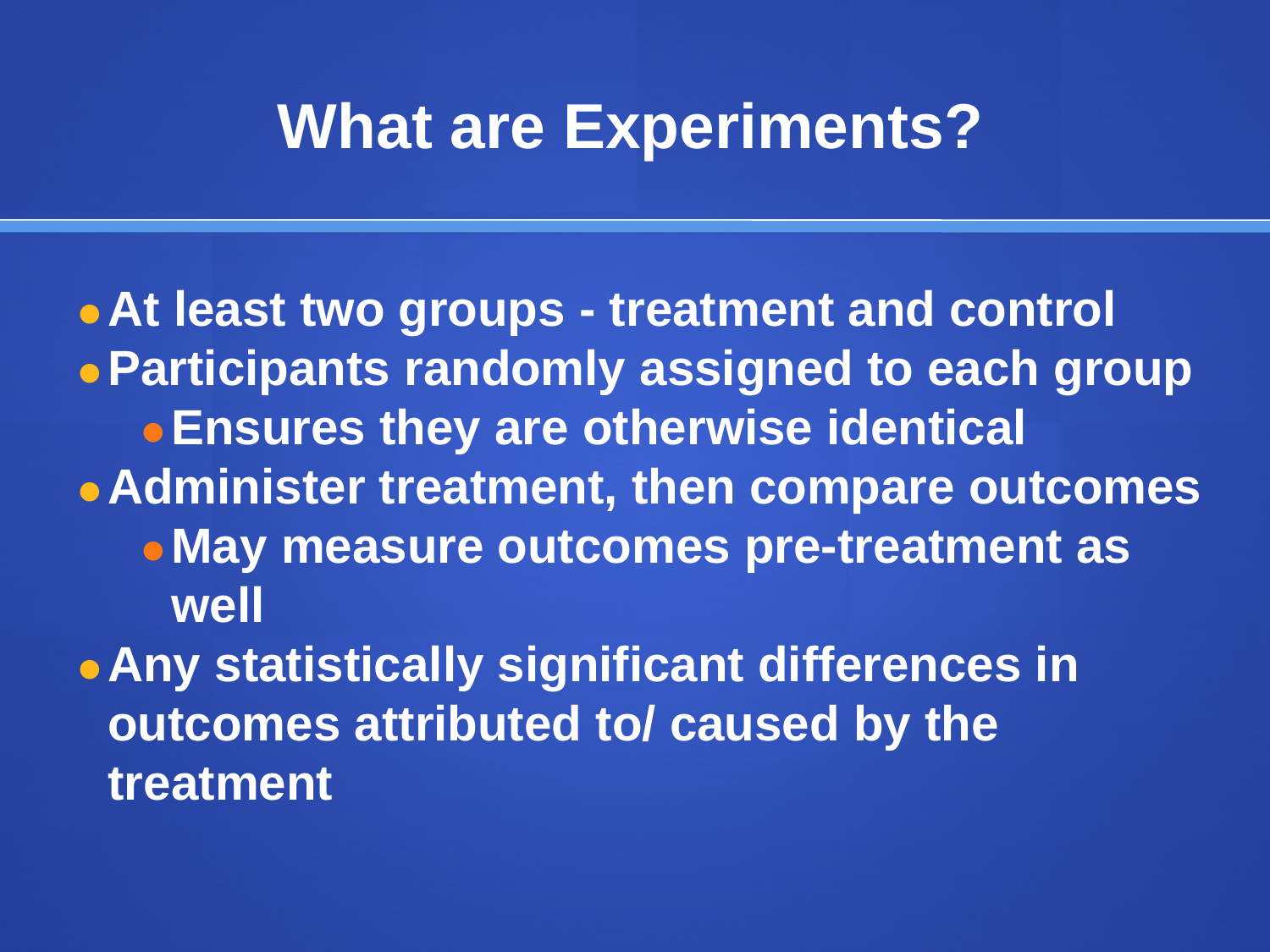

# What are Experiments?
At least two groups - treatment and control
Participants randomly assigned to each group
Ensures they are otherwise identical
Administer treatment, then compare outcomes
May measure outcomes pre-treatment as well
Any statistically significant differences in outcomes attributed to/ caused by the treatment